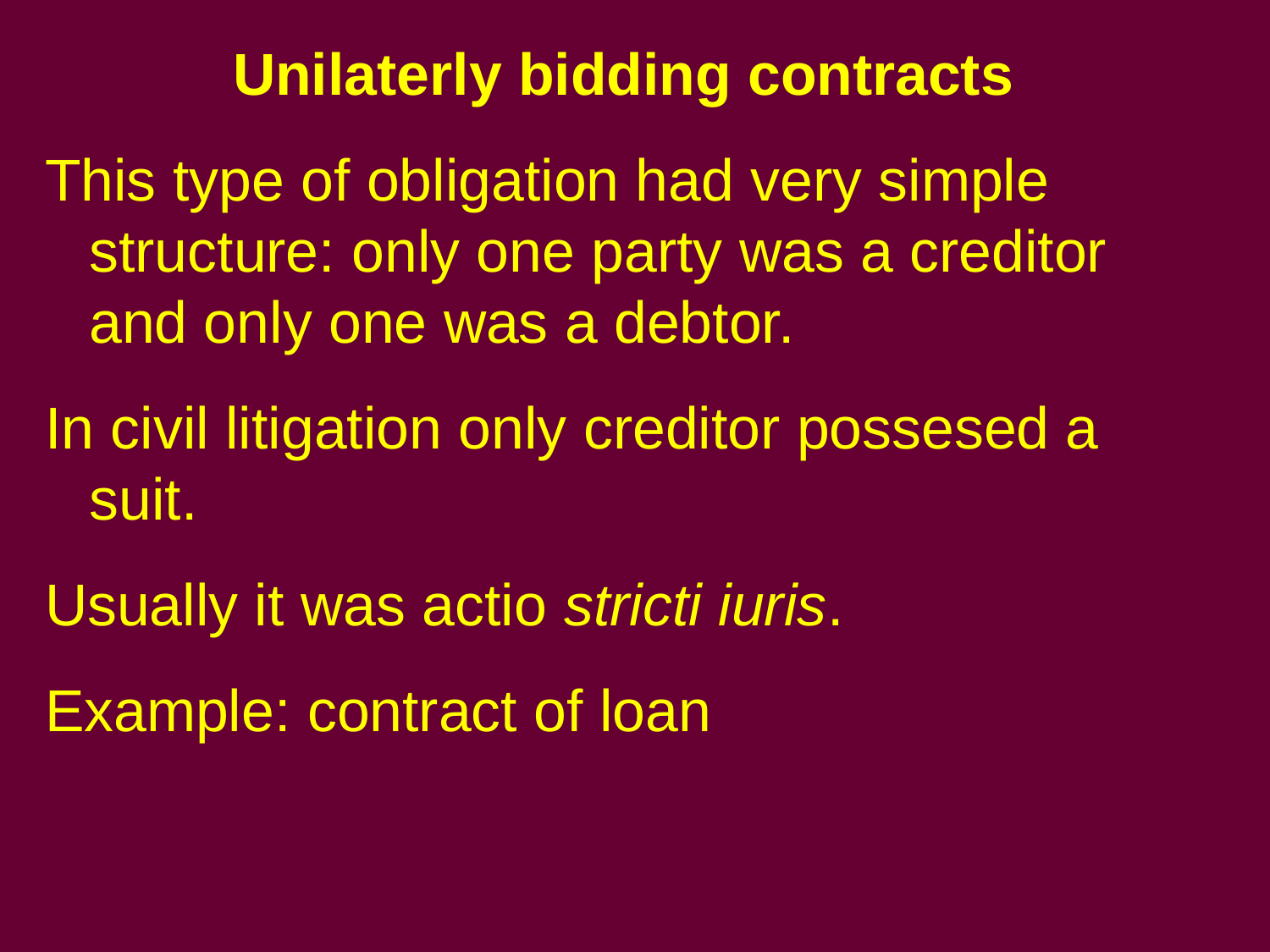

Unilaterly bidding contracts
This type of obligation had very simple structure: only one party was a creditor and only one was a debtor.
In civil litigation only creditor possesed a suit.
Usually it was actio stricti iuris.
Example: contract of loan
#